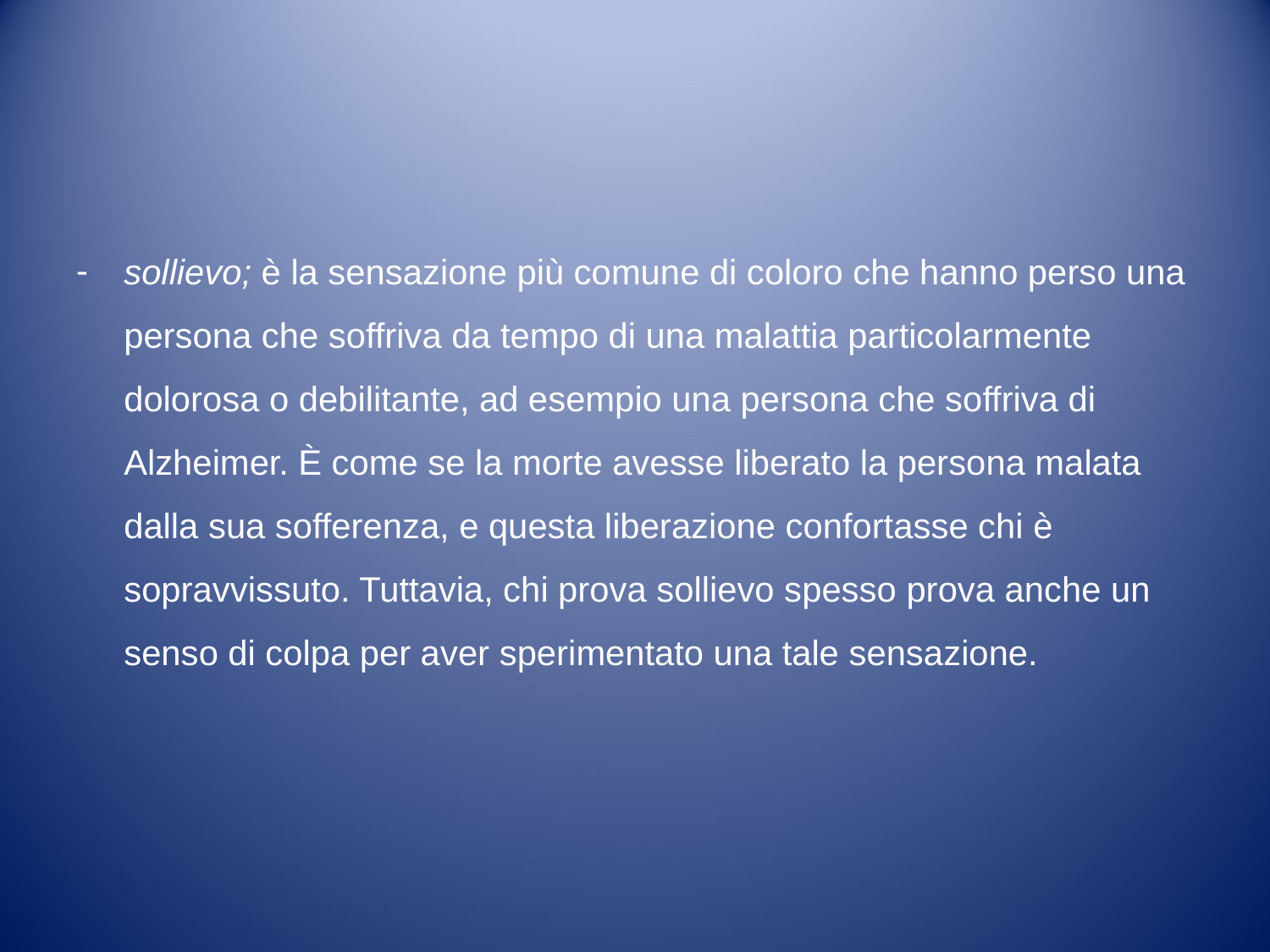

#
sollievo; è la sensazione più comune di coloro che hanno perso una persona che soffriva da tempo di una malattia particolarmente dolorosa o debilitante, ad esempio una persona che soffriva di Alzheimer. È come se la morte avesse liberato la persona malata dalla sua sofferenza, e questa liberazione confortasse chi è sopravvissuto. Tuttavia, chi prova sollievo spesso prova anche un senso di colpa per aver sperimentato una tale sensazione.